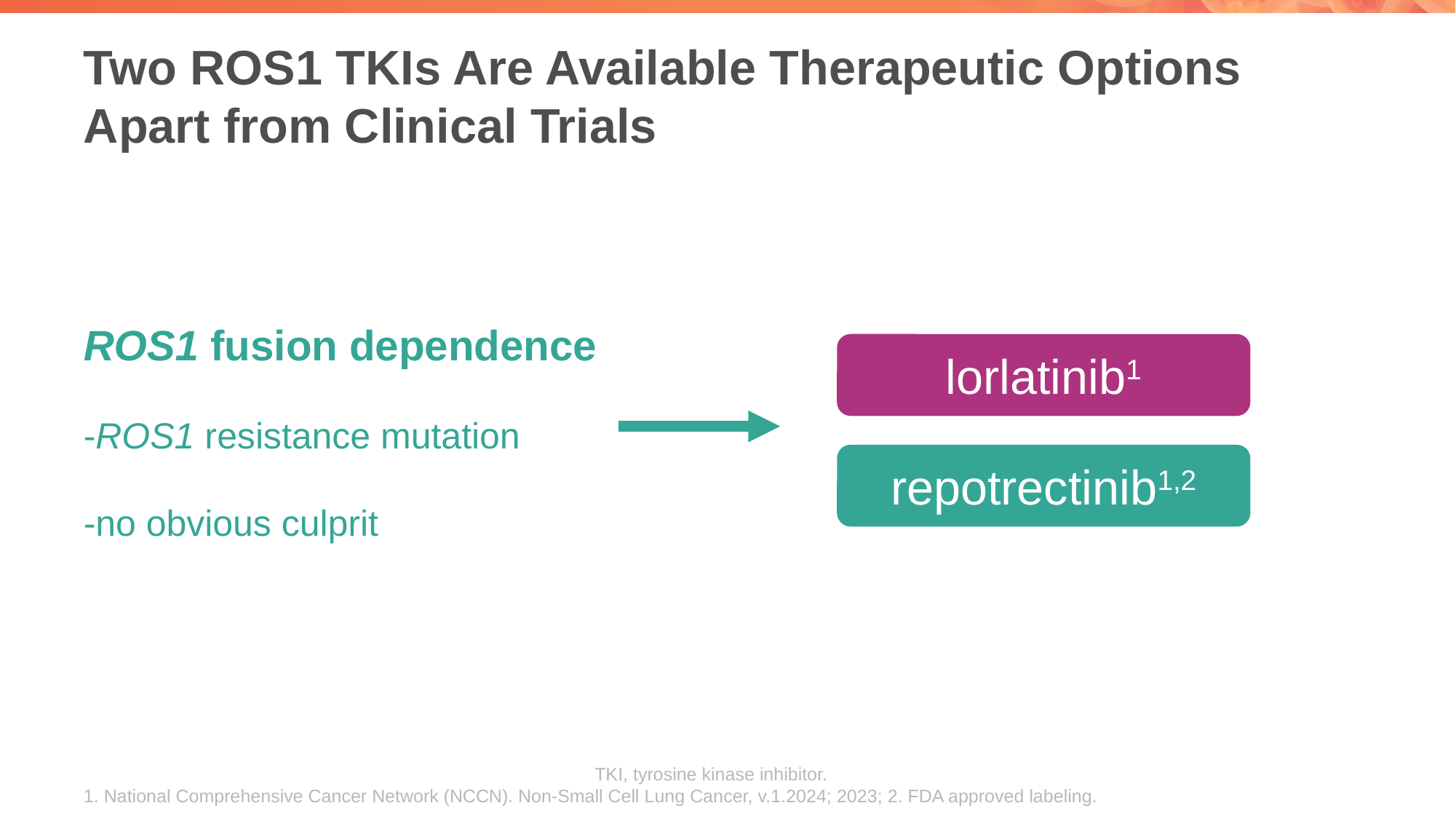

# Two ROS1 TKIs Are Available Therapeutic Options Apart from Clinical Trials
ROS1 fusion dependence

-ROS1 resistance mutation

-no obvious culprit
lorlatinib1
repotrectinib1,2
TKI, tyrosine kinase inhibitor.
1. National Comprehensive Cancer Network (NCCN). Non-Small Cell Lung Cancer, v.1.2024; 2023; 2. FDA approved labeling.